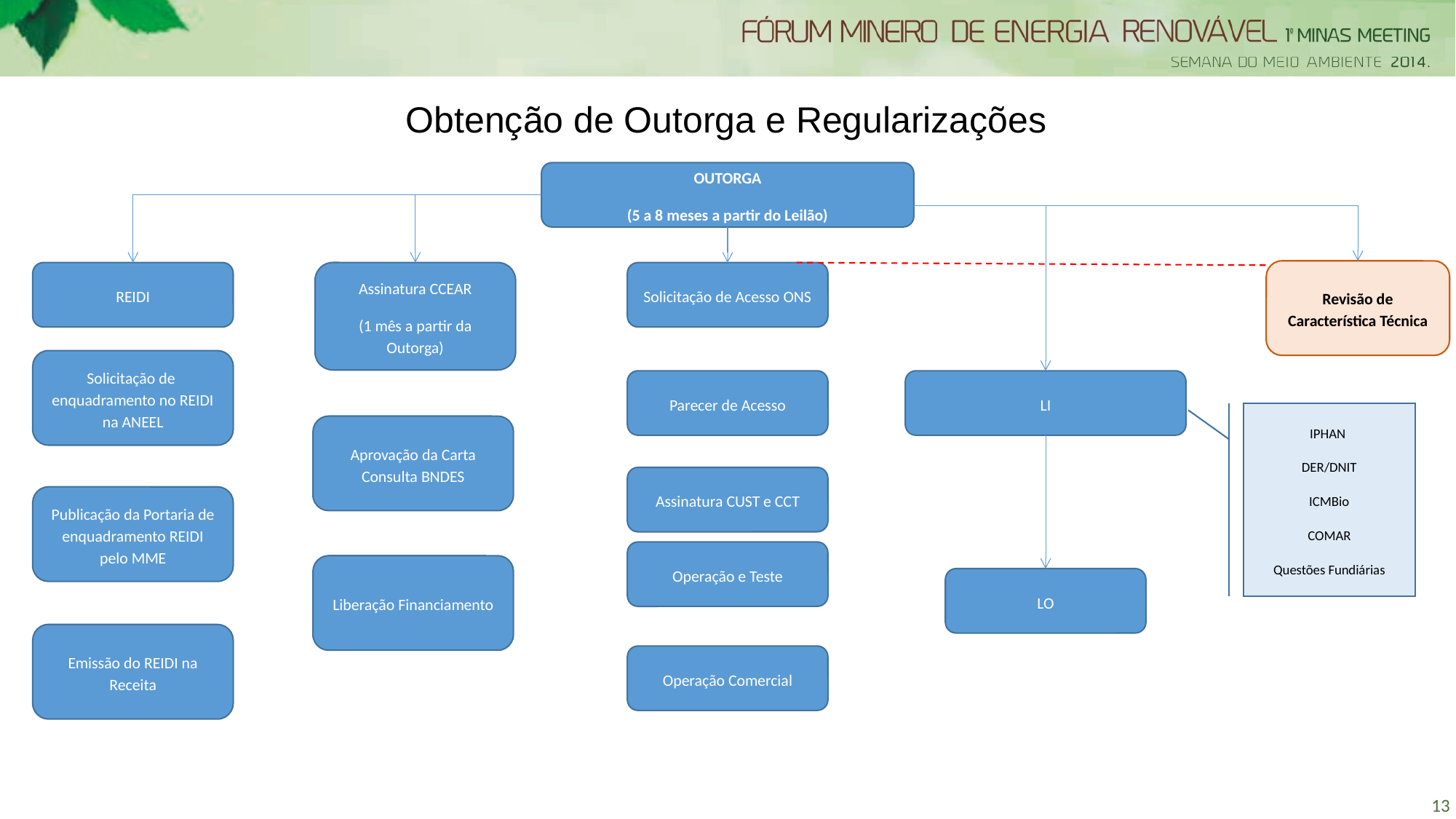

# Obtenção de Outorga e Regularizações
OUTORGA
(5 a 8 meses a partir do Leilão)
Revisão de Característica Técnica
REIDI
Assinatura CCEAR
(1 mês a partir da Outorga)
Solicitação de Acesso ONS
Solicitação de  enquadramento no REIDI na ANEEL
Parecer de Acesso
LI
IPHAN
DER/DNIT
ICMBio
COMAR
Questões Fundiárias
Aprovação da Carta Consulta BNDES
Assinatura CUST e CCT
Publicação da Portaria de enquadramento REIDI pelo MME
Operação e Teste
Liberação Financiamento
LO
Emissão do REIDI na Receita
Operação Comercial
13